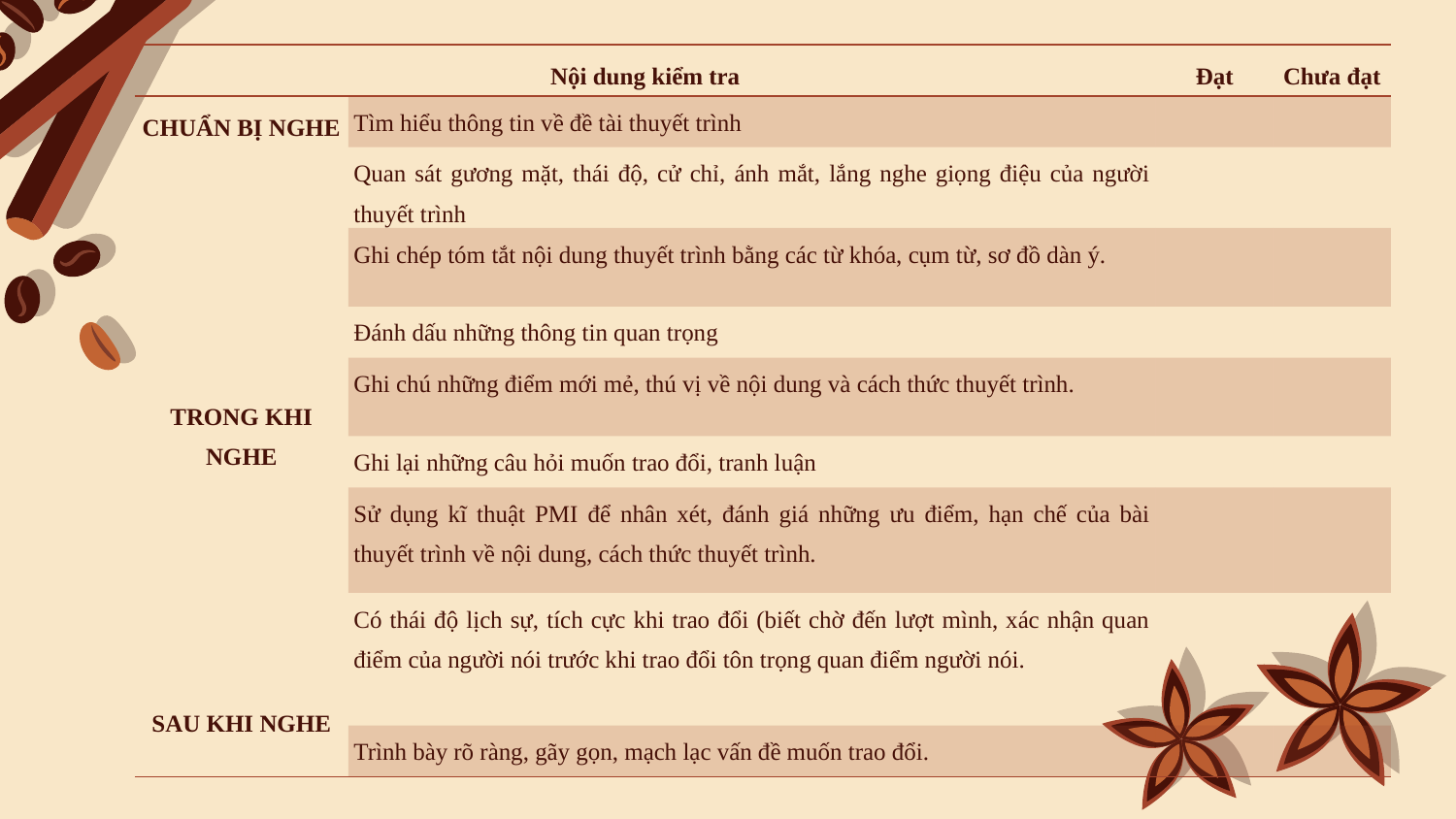

| Nội dung kiểm tra |  | Đạt | Chưa đạt |
| --- | --- | --- | --- |
| CHUẨN BỊ NGHE | Tìm hiểu thông tin về đề tài thuyết trình |  |  |
| TRONG KHI NGHE | Quan sát gương mặt, thái độ, cử chỉ, ánh mắt, lắng nghe giọng điệu của người thuyết trình |  |  |
|  | Ghi chép tóm tắt nội dung thuyết trình bằng các từ khóa, cụm từ, sơ đồ dàn ý. |  |  |
|  | Đánh dấu những thông tin quan trọng |  |  |
|  | Ghi chú những điểm mới mẻ, thú vị về nội dung và cách thức thuyết trình. |  |  |
|  | Ghi lại những câu hỏi muốn trao đổi, tranh luận |  |  |
| SAU KHI NGHE | Sử dụng kĩ thuật PMI để nhân xét, đánh giá những ưu điểm, hạn chế của bài thuyết trình về nội dung, cách thức thuyết trình. |  |  |
|  | Có thái độ lịch sự, tích cực khi trao đổi (biết chờ đến lượt mình, xác nhận quan điểm của người nói trước khi trao đổi tôn trọng quan điểm người nói. |  |  |
|  | Trình bày rõ ràng, gãy gọn, mạch lạc vấn đề muốn trao đổi. |  |  |